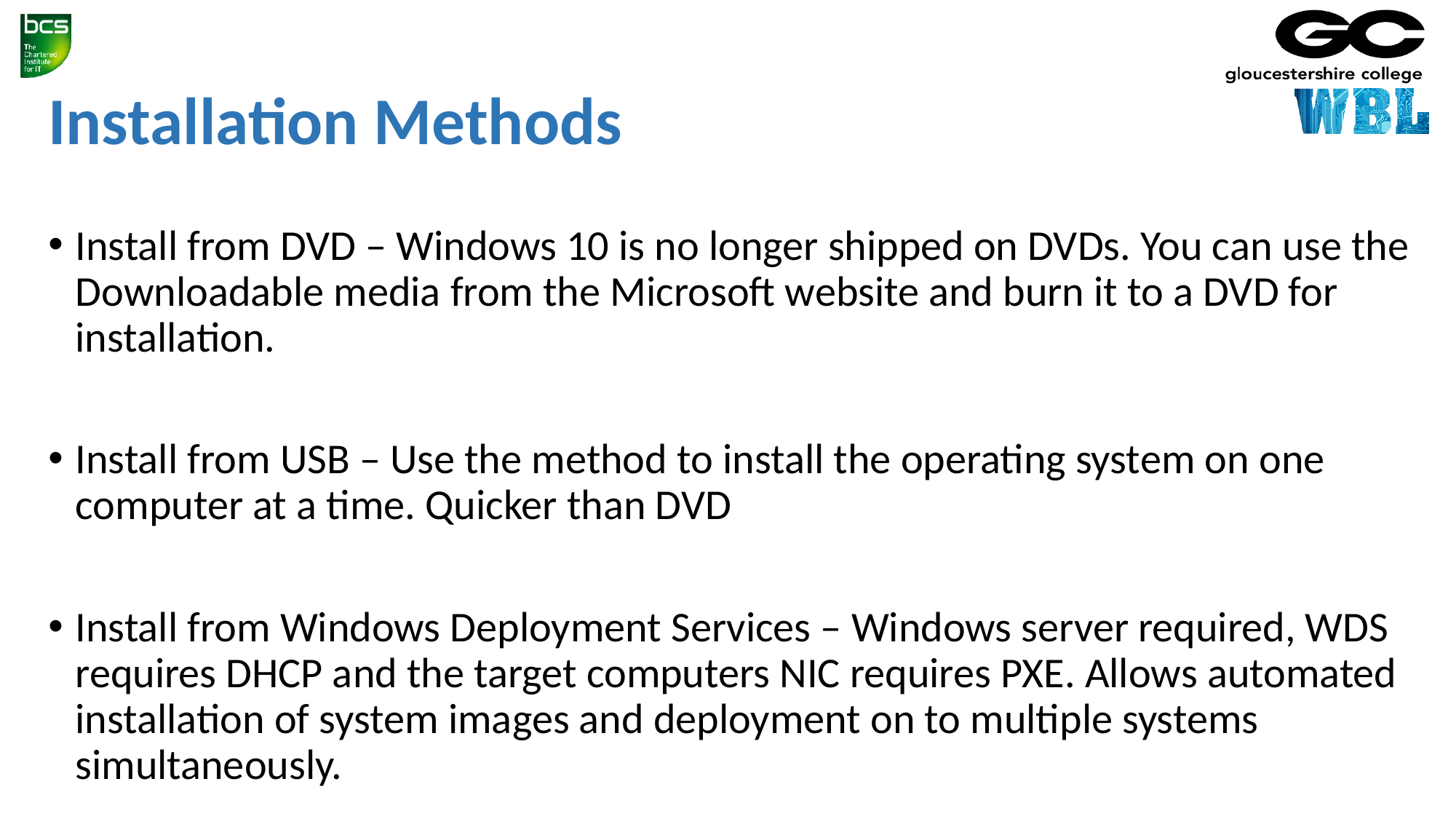

# Installation Methods
Install from DVD – Windows 10 is no longer shipped on DVDs. You can use the Downloadable media from the Microsoft website and burn it to a DVD for installation.

Install from USB – Use the method to install the operating system on one computer at a time. Quicker than DVD

Install from Windows Deployment Services – Windows server required, WDS requires DHCP and the target computers NIC requires PXE. Allows automated installation of system images and deployment on to multiple systems simultaneously.